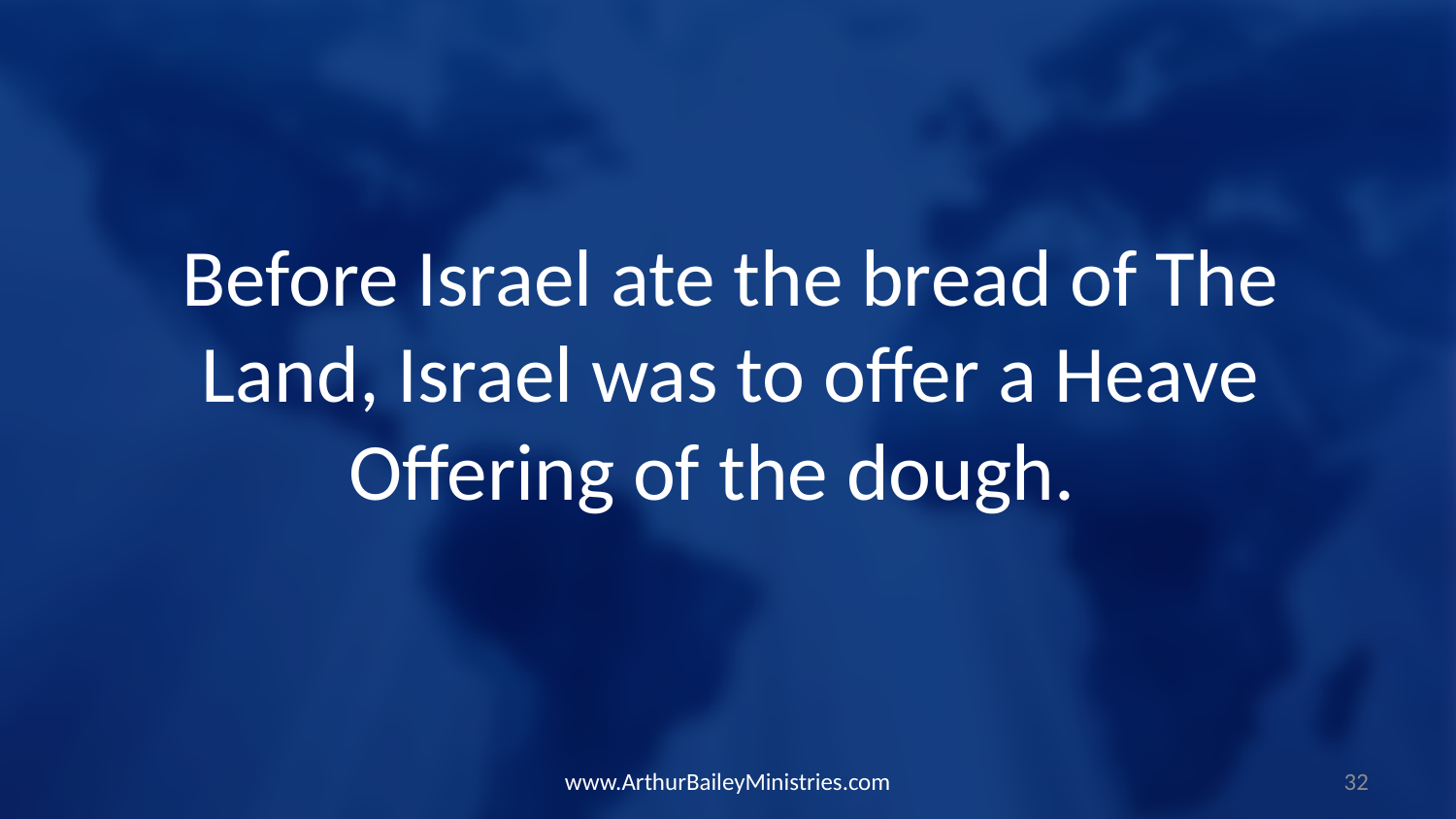

Before Israel ate the bread of The Land, Israel was to offer a Heave Offering of the dough.
www.ArthurBaileyMinistries.com
32